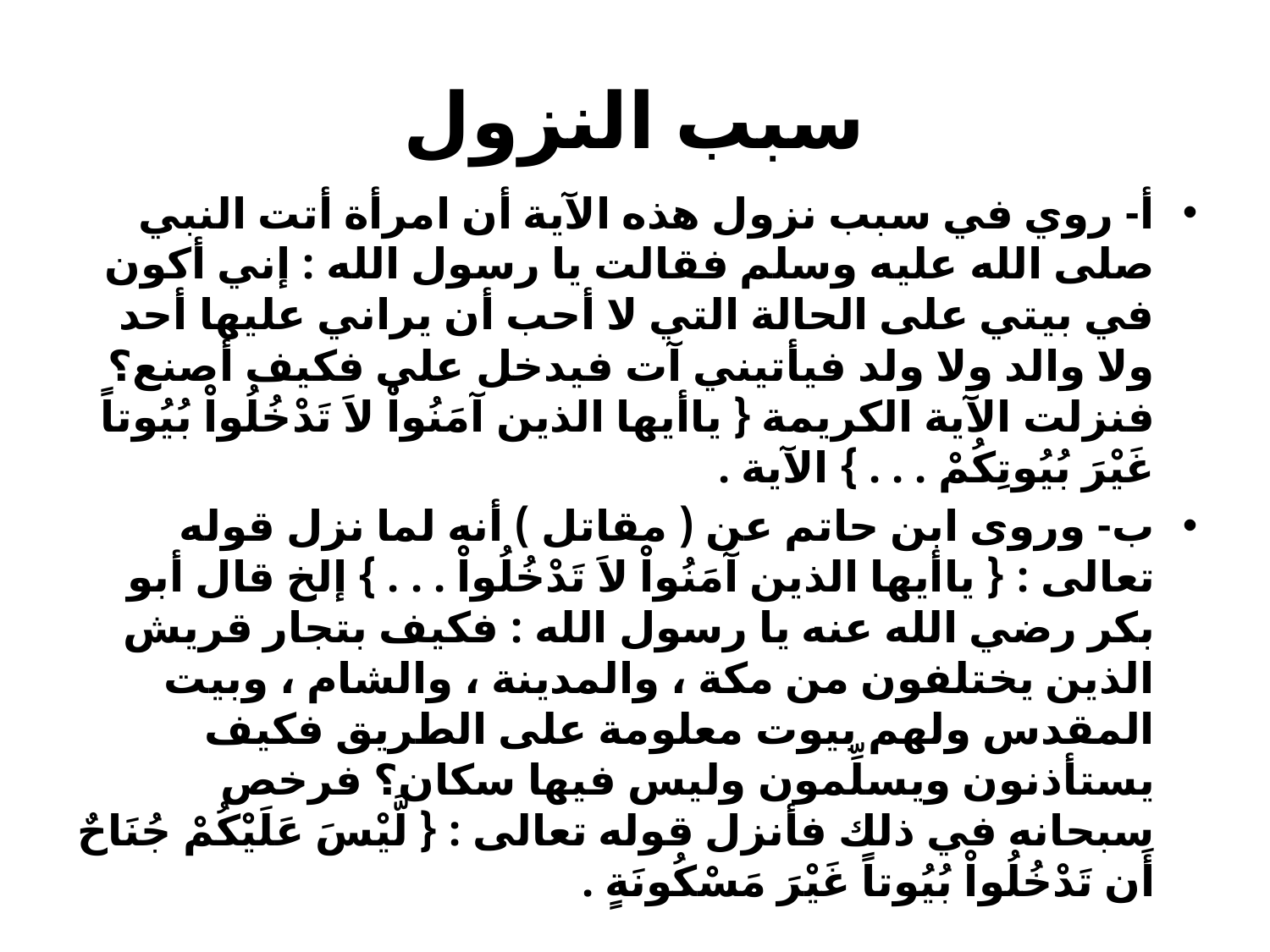

# سبب النزول
أ- روي في سبب نزول هذه الآية أن امرأة أتت النبي صلى الله عليه وسلم فقالت يا رسول الله : إني أكون في بيتي على الحالة التي لا أحب أن يراني عليها أحد ولا والد ولا ولد فيأتيني آت فيدخل علي فكيف أصنع؟ فنزلت الآية الكريمة { ياأيها الذين آمَنُواْ لاَ تَدْخُلُواْ بُيُوتاً غَيْرَ بُيُوتِكُمْ . . . } الآية .
ب- وروى ابن حاتم عن ( مقاتل ) أنه لما نزل قوله تعالى : { ياأيها الذين آمَنُواْ لاَ تَدْخُلُواْ . . . } إلخ قال أبو بكر رضي الله عنه يا رسول الله : فكيف بتجار قريش الذين يختلفون من مكة ، والمدينة ، والشام ، وبيت المقدس ولهم بيوت معلومة على الطريق فكيف يستأذنون ويسلِّمون وليس فيها سكان؟ فرخص سبحانه في ذلك فأنزل قوله تعالى : { لَّيْسَ عَلَيْكُمْ جُنَاحٌ أَن تَدْخُلُواْ بُيُوتاً غَيْرَ مَسْكُونَةٍ .